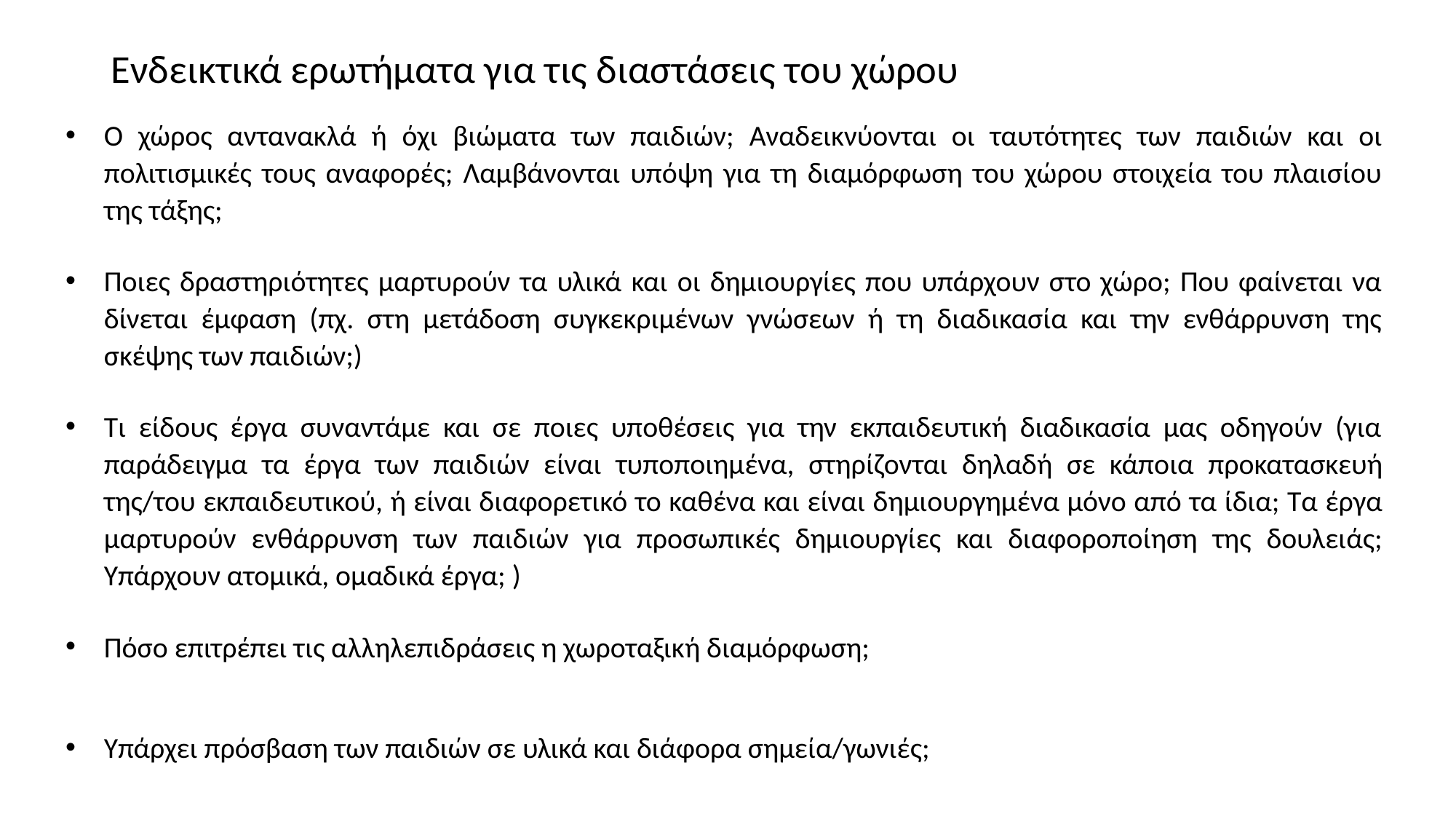

# Ενδεικτικά ερωτήματα για τις διαστάσεις του χώρου
Ο χώρος αντανακλά ή όχι βιώματα των παιδιών; Αναδεικνύονται οι ταυτότητες των παιδιών και οι πολιτισμικές τους αναφορές; Λαμβάνονται υπόψη για τη διαμόρφωση του χώρου στοιχεία του πλαισίου της τάξης;
Ποιες δραστηριότητες μαρτυρούν τα υλικά και οι δημιουργίες που υπάρχουν στο χώρο; Που φαίνεται να δίνεται έμφαση (πχ. στη μετάδοση συγκεκριμένων γνώσεων ή τη διαδικασία και την ενθάρρυνση της σκέψης των παιδιών;)
Τι είδους έργα συναντάμε και σε ποιες υποθέσεις για την εκπαιδευτική διαδικασία μας οδηγούν (για παράδειγμα τα έργα των παιδιών είναι τυποποιημένα, στηρίζονται δηλαδή σε κάποια προκατασκευή της/του εκπαιδευτικού, ή είναι διαφορετικό το καθένα και είναι δημιουργημένα μόνο από τα ίδια; Τα έργα μαρτυρούν ενθάρρυνση των παιδιών για προσωπικές δημιουργίες και διαφοροποίηση της δουλειάς; Υπάρχουν ατομικά, ομαδικά έργα; )
Πόσο επιτρέπει τις αλληλεπιδράσεις η χωροταξική διαμόρφωση;

Υπάρχει πρόσβαση των παιδιών σε υλικά και διάφορα σημεία/γωνιές;